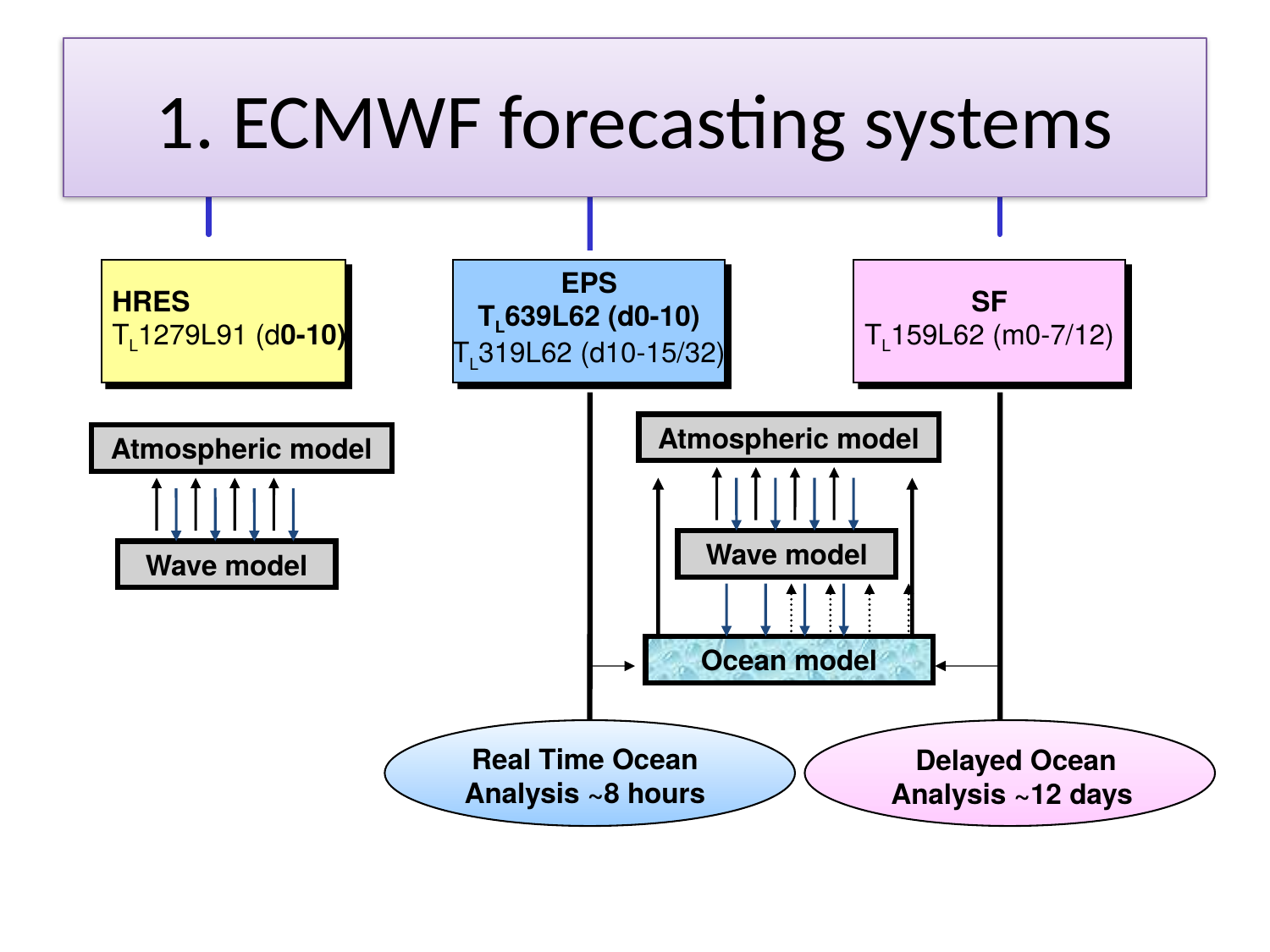

# 1. ECMWF forecasting systems

HRES
TL1279L91 (d0-10)
EPS
TL639L62 (d0-10)
TL319L62 (d10-15/32)
SF
TL159L62 (m0-7/12)

Atmospheric model
Atmospheric model

Wave model

Wave model

Ocean model

Real Time Ocean Analysis ~8 hours
Delayed Ocean Analysis ~12 days